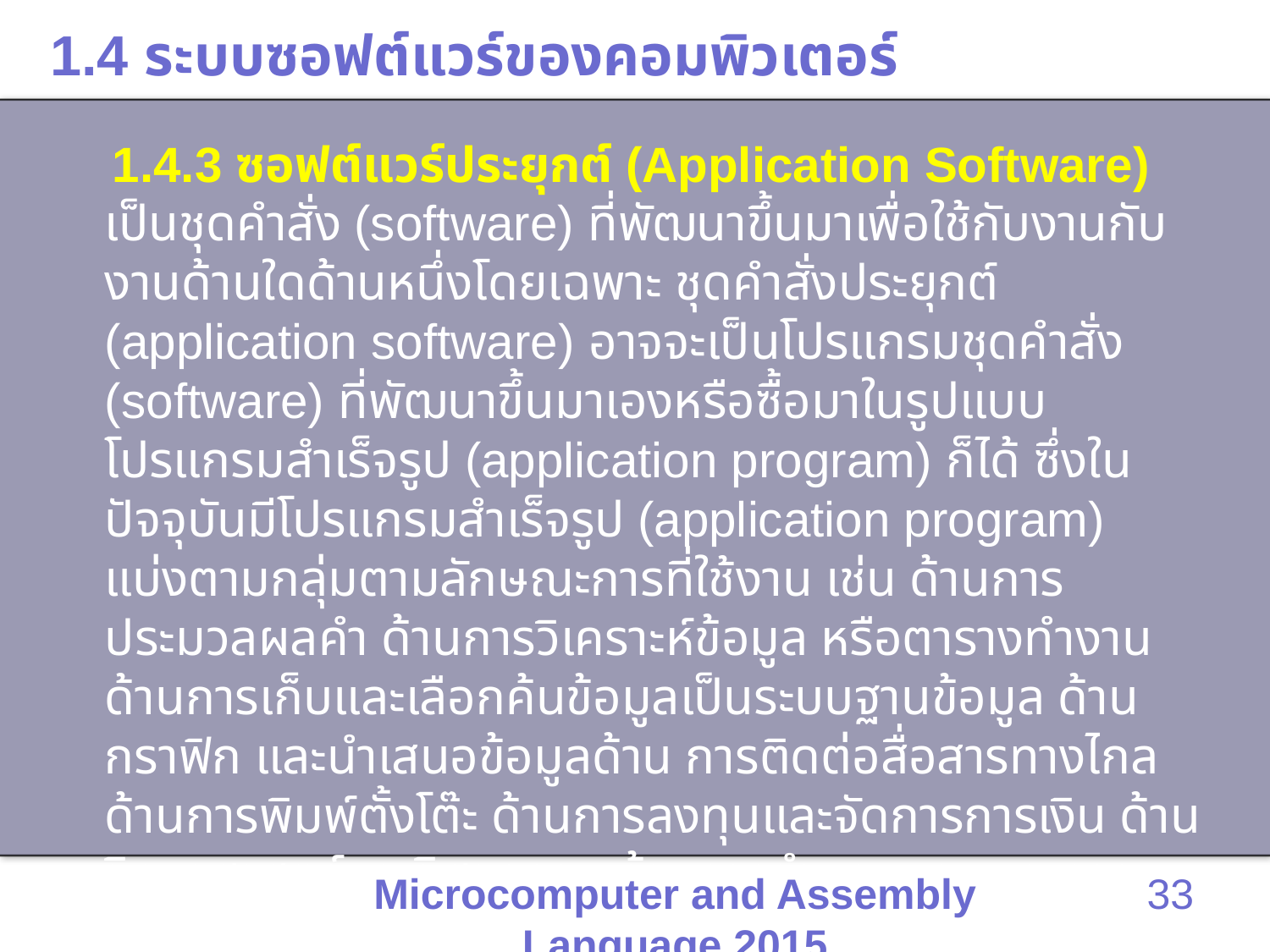

# 1.4 ระบบซอฟต์แวร์ของคอมพิวเตอร์
    1.4.3 ซอฟต์แวร์ประยุกต์ (Application Software) เป็นชุดคำสั่ง (software) ที่พัฒนาขึ้นมาเพื่อใช้กับงานกับงานด้านใดด้านหนึ่งโดยเฉพาะ ชุดคำสั่งประยุกต์ (application software) อาจจะเป็นโปรแกรมชุดคำสั่ง (software) ที่พัฒนาขึ้นมาเองหรือซื้อมาในรูปแบบโปรแกรมสำเร็จรูป (application program) ก็ได้ ซึ่งในปัจจุบันมีโปรแกรมสำเร็จรูป (application program) แบ่งตามกลุ่มตามลักษณะการที่ใช้งาน เช่น ด้านการประมวลผลคำ ด้านการวิเคราะห์ข้อมูล หรือตารางทำงาน ด้านการเก็บและเลือกค้นข้อมูลเป็นระบบฐานข้อมูล ด้านกราฟิก และนำเสนอข้อมูลด้าน การติดต่อสื่อสารทางไกล ด้านการพิมพ์ตั้งโต๊ะ ด้านการลงทุนและจัดการการเงิน ด้านวิทยาศาสตร์และวิศวกรรม ด้านการจำลอง เกมและการตัดสินใจ เป็นต้น
Microcomputer and Assembly Language 2015
33